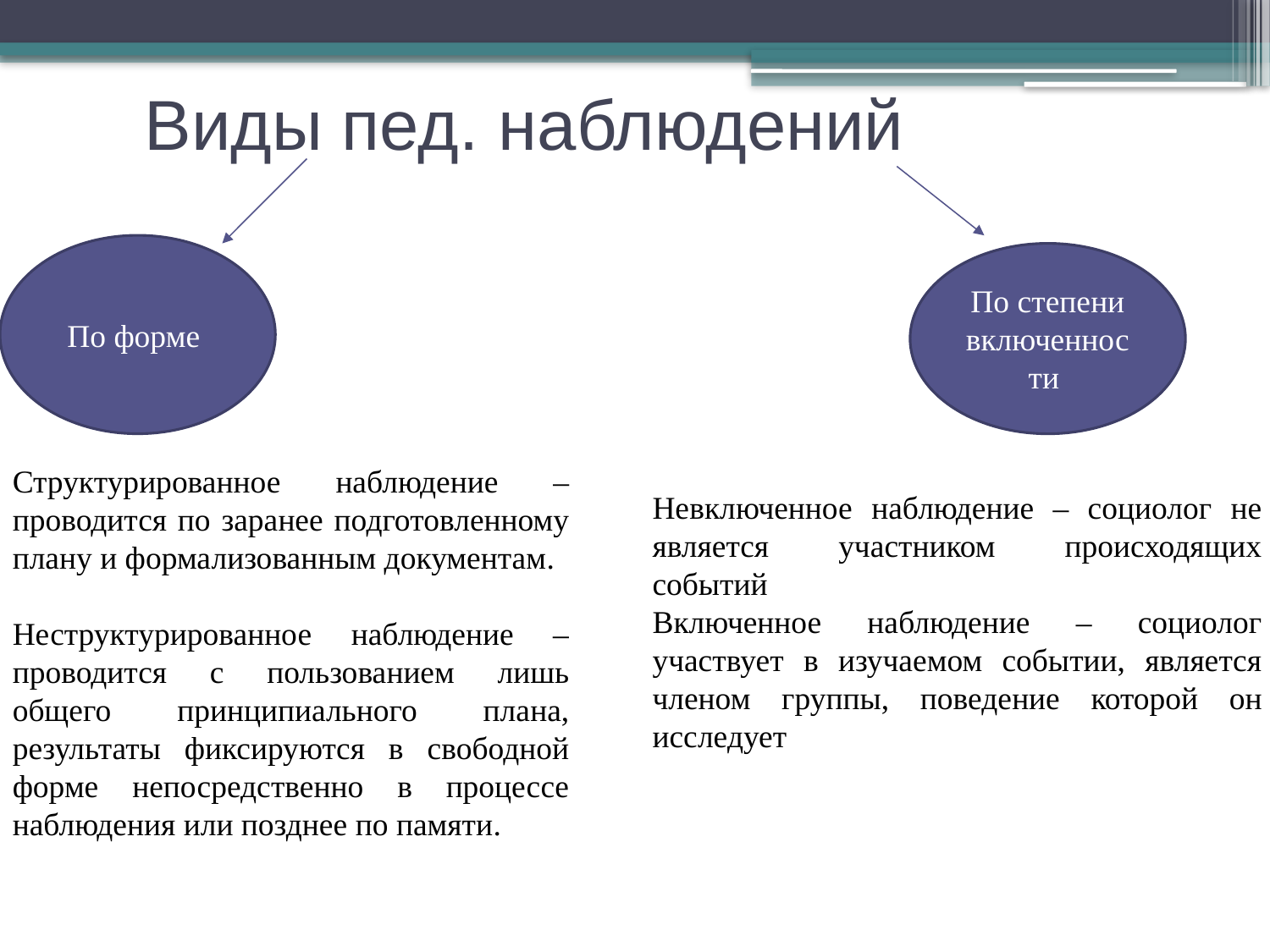

# Виды пед. наблюдений
По форме
По степени включенности
Структурированное наблюдение – проводится по заранее подготовленному плану и формализованным документам.

Неструктурированное наблюдение – проводится с пользованием лишь общего принципиального плана, результаты фиксируются в свободной форме непосредственно в процессе наблюдения или позднее по памяти.
Невключенное наблюдение – социолог не является участником происходящих событий
Включенное наблюдение – социолог участвует в изучаемом событии, является членом группы, поведение которой он исследует